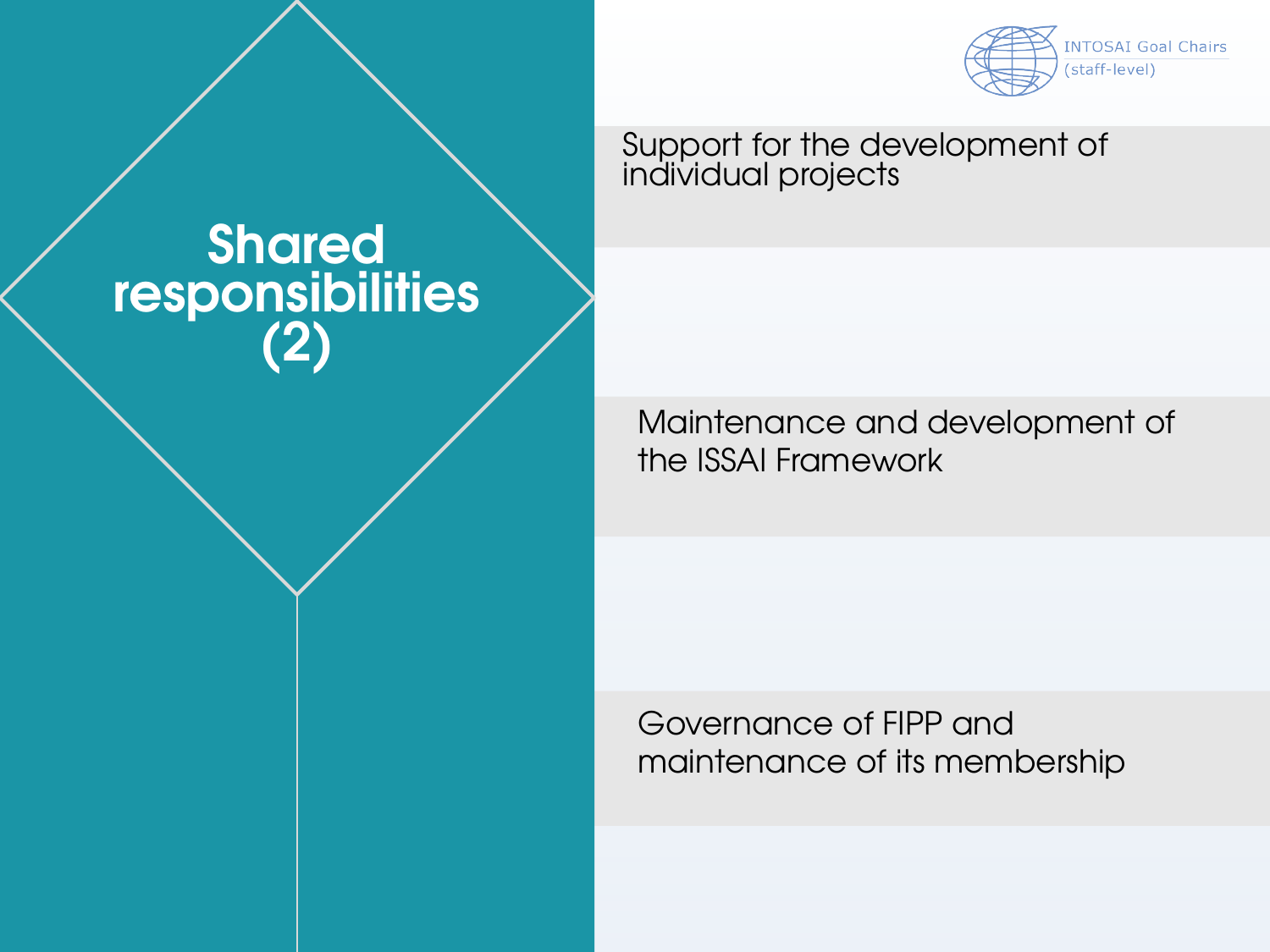

Support for the development of individual projects

Shared responsibilities (2)

Maintenance and development of the ISSAI Framework

Governance of FIPP and maintenance of its membership